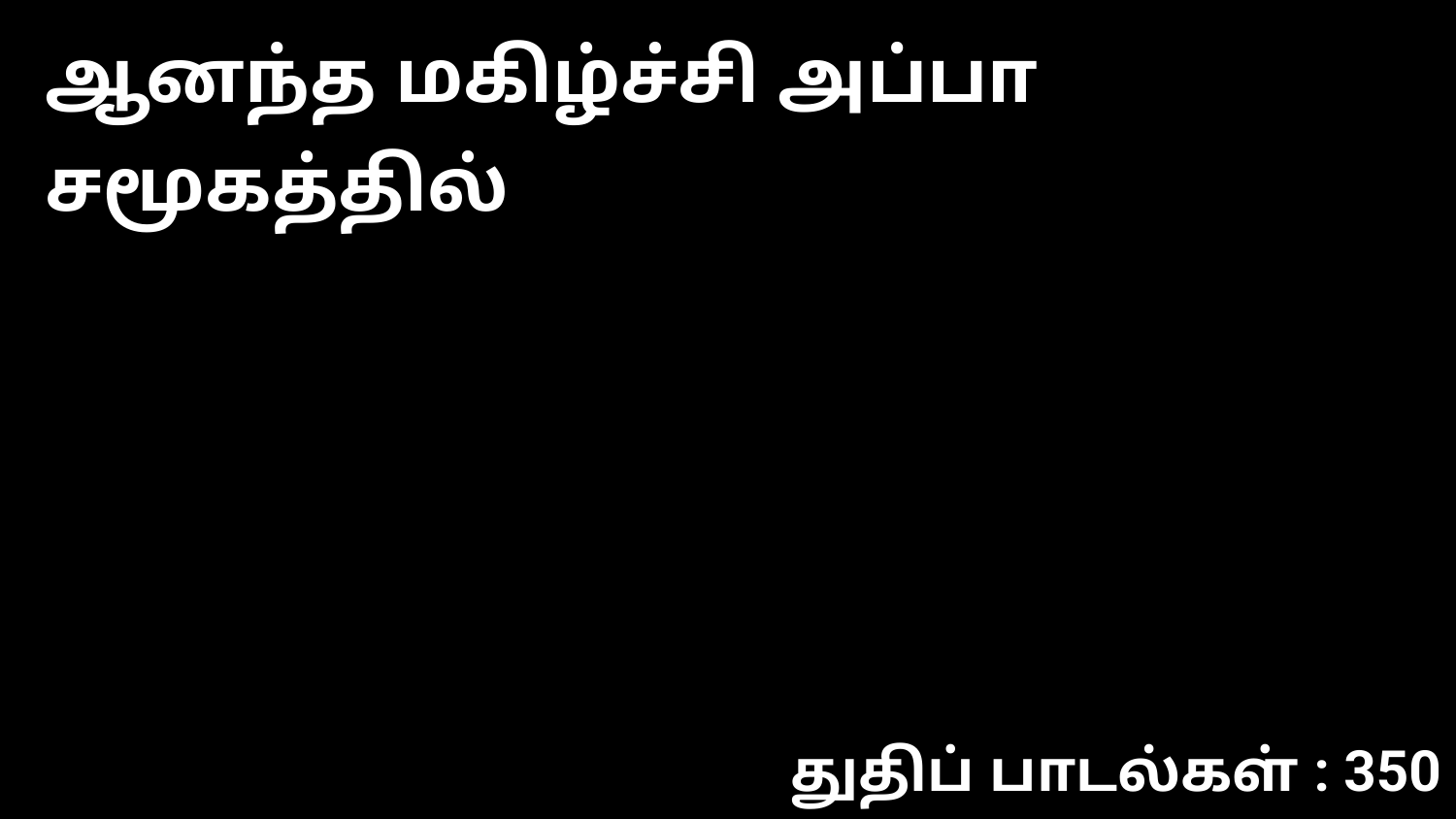

ஆனந்த மகிழ்ச்சி அப்பா சமூகத்தில்
துதிப் பாடல்கள் : 350